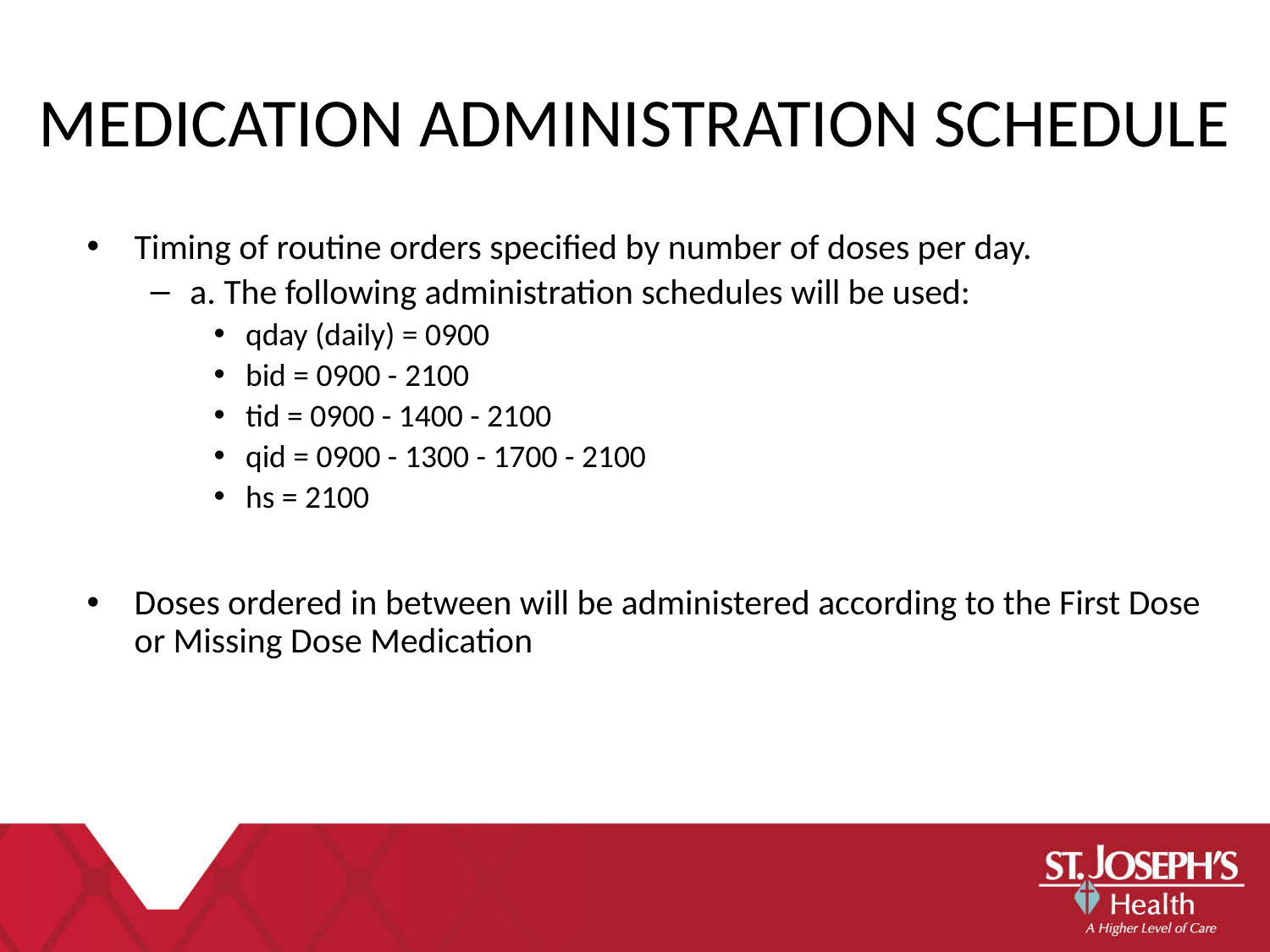

MEDICATION ADMINISTRATION SCHEDULE
Timing of routine orders specified by number of doses per day.
a. The following administration schedules will be used:
qday (daily) = 0900
bid = 0900 - 2100
tid = 0900 - 1400 - 2100
qid = 0900 - 1300 - 1700 - 2100
hs = 2100

Doses ordered in between will be administered according to the First Dose or Missing Dose Medication